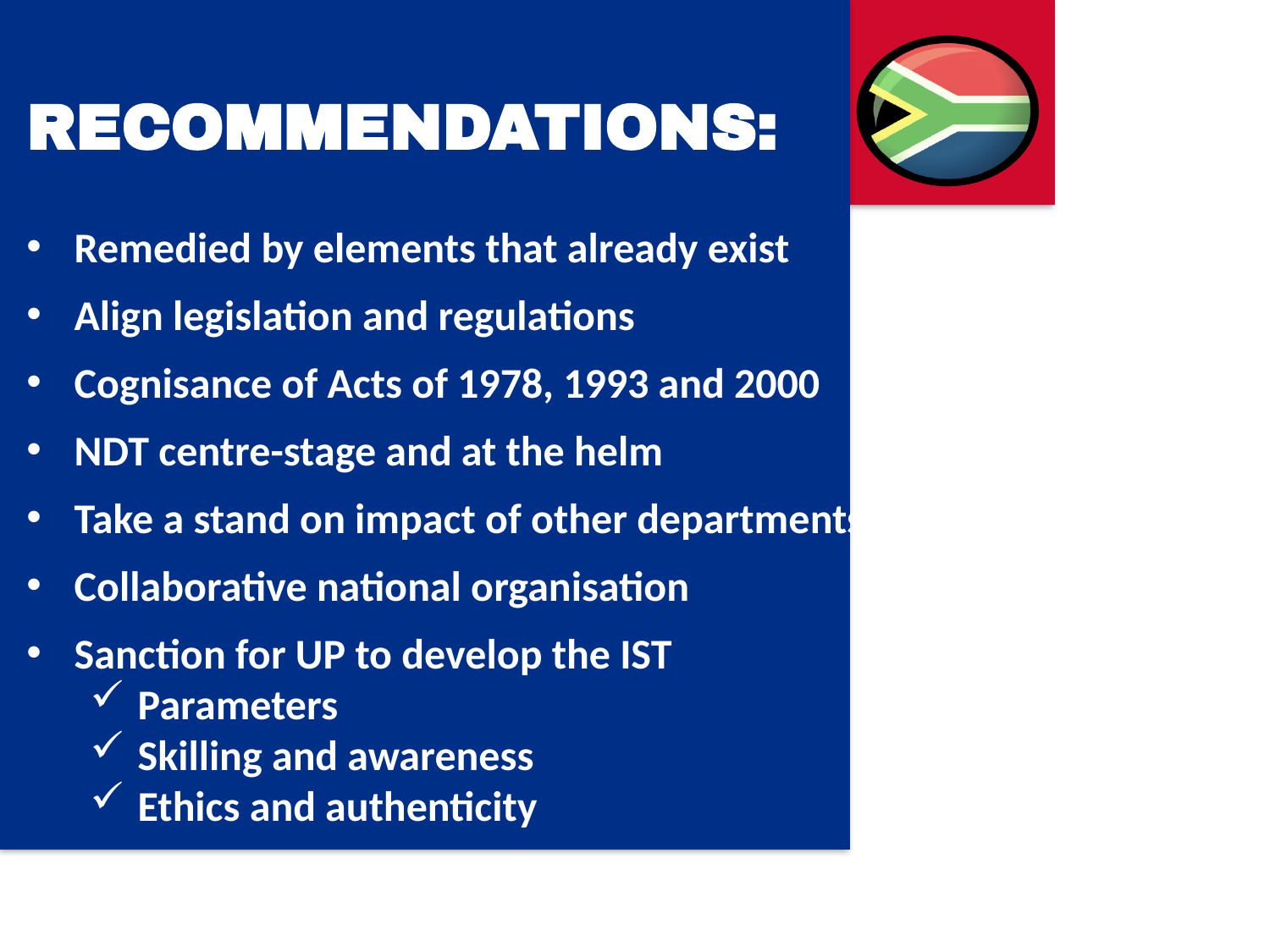

RECOMMENDATIONS:

Remedied by elements that already exist

Align legislation and regulations

Cognisance of Acts of 1978, 1993 and 2000

NDT centre-stage and at the helm

Take a stand on impact of other departments

Collaborative national organisation

Sanction for UP to develop the IST
Parameters
Skilling and awareness
Ethics and authenticity